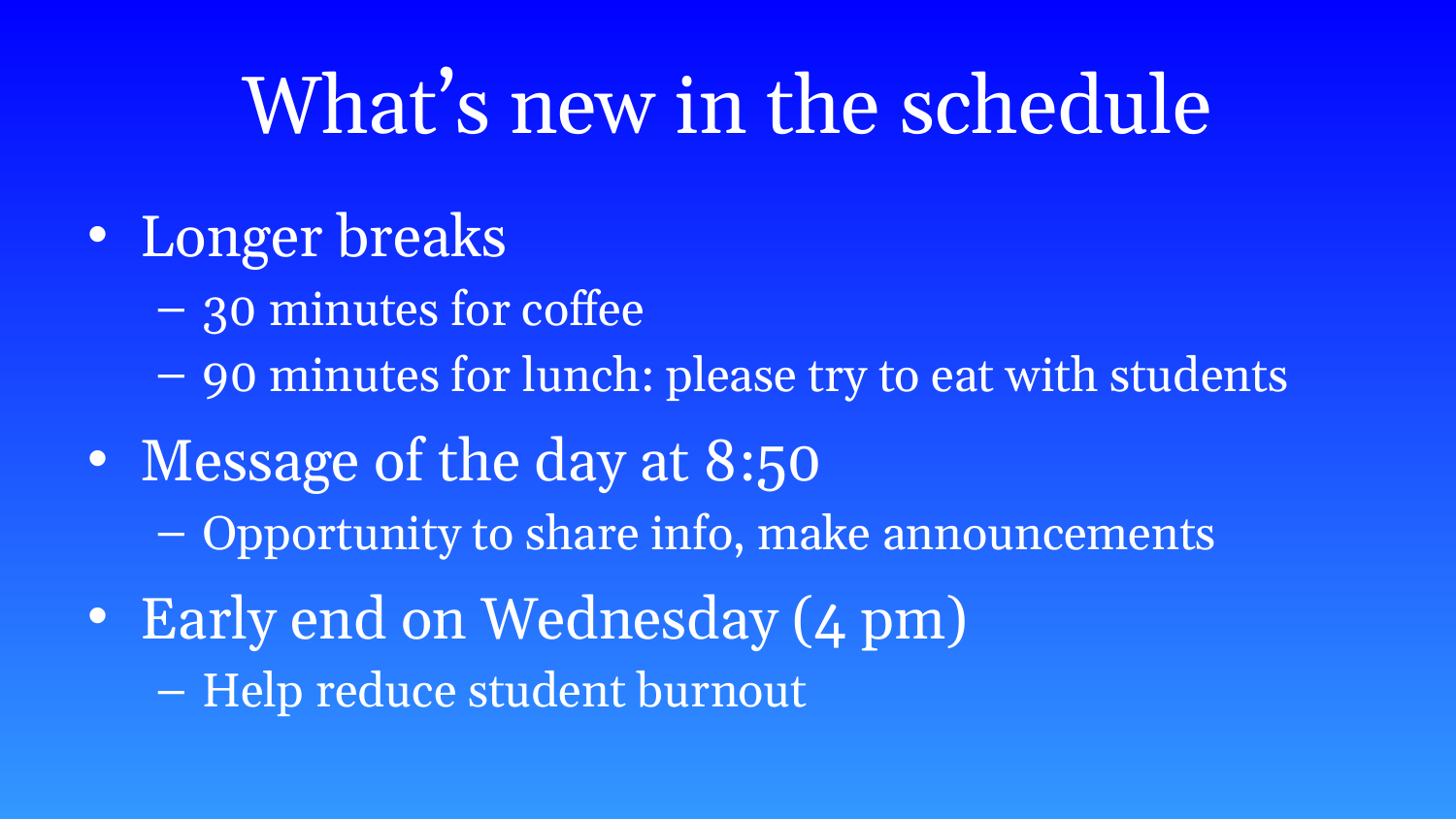

# What’s new in the schedule
Longer breaks
30 minutes for coffee
90 minutes for lunch: please try to eat with students
Message of the day at 8:50
Opportunity to share info, make announcements
Early end on Wednesday (4 pm)
Help reduce student burnout